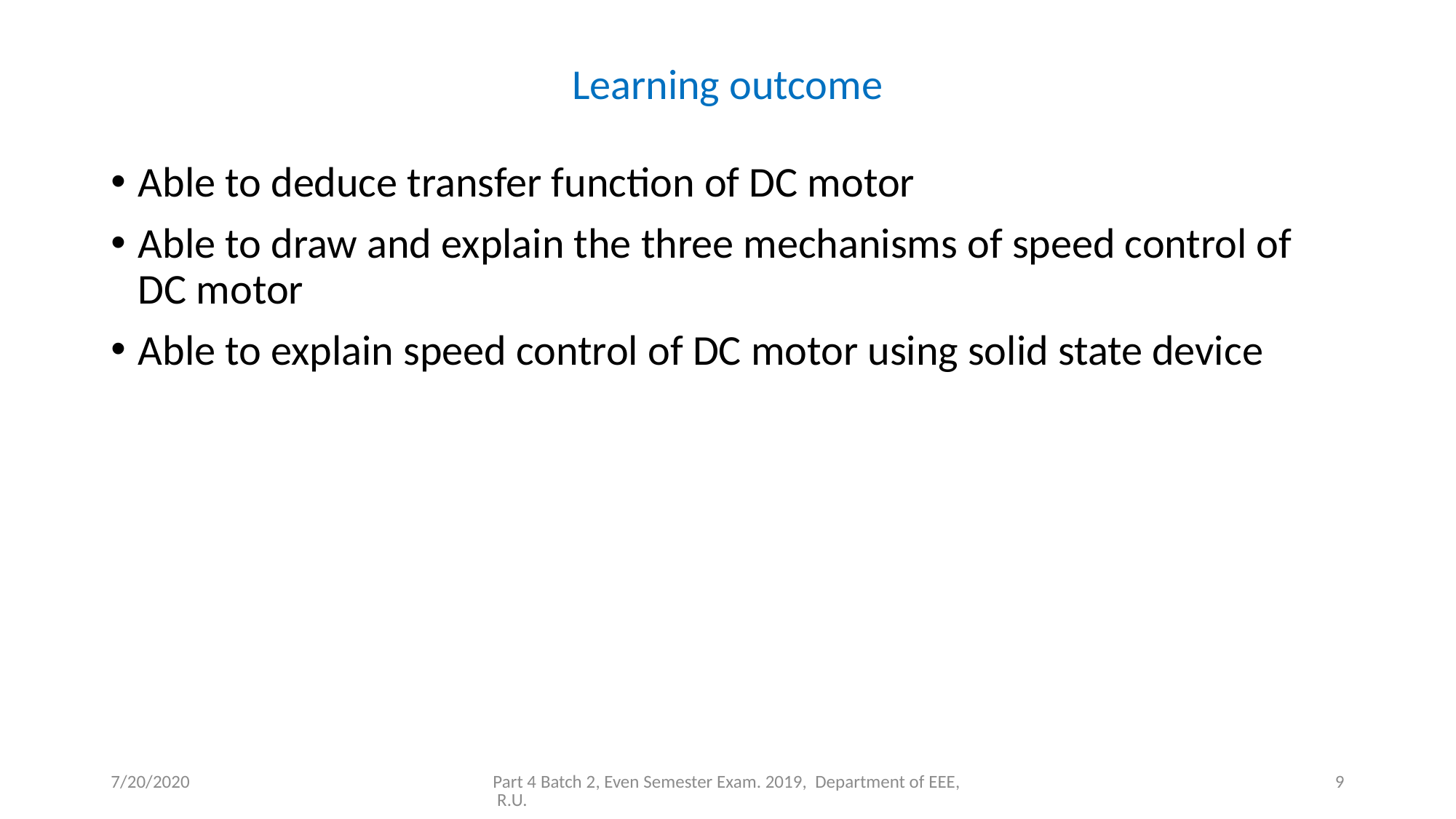

# Learning outcome
Able to deduce transfer function of DC motor
Able to draw and explain the three mechanisms of speed control of DC motor
Able to explain speed control of DC motor using solid state device

7/20/2020
Part 4 Batch 2, Even Semester Exam. 2019,  Department of EEE, R.U.
9